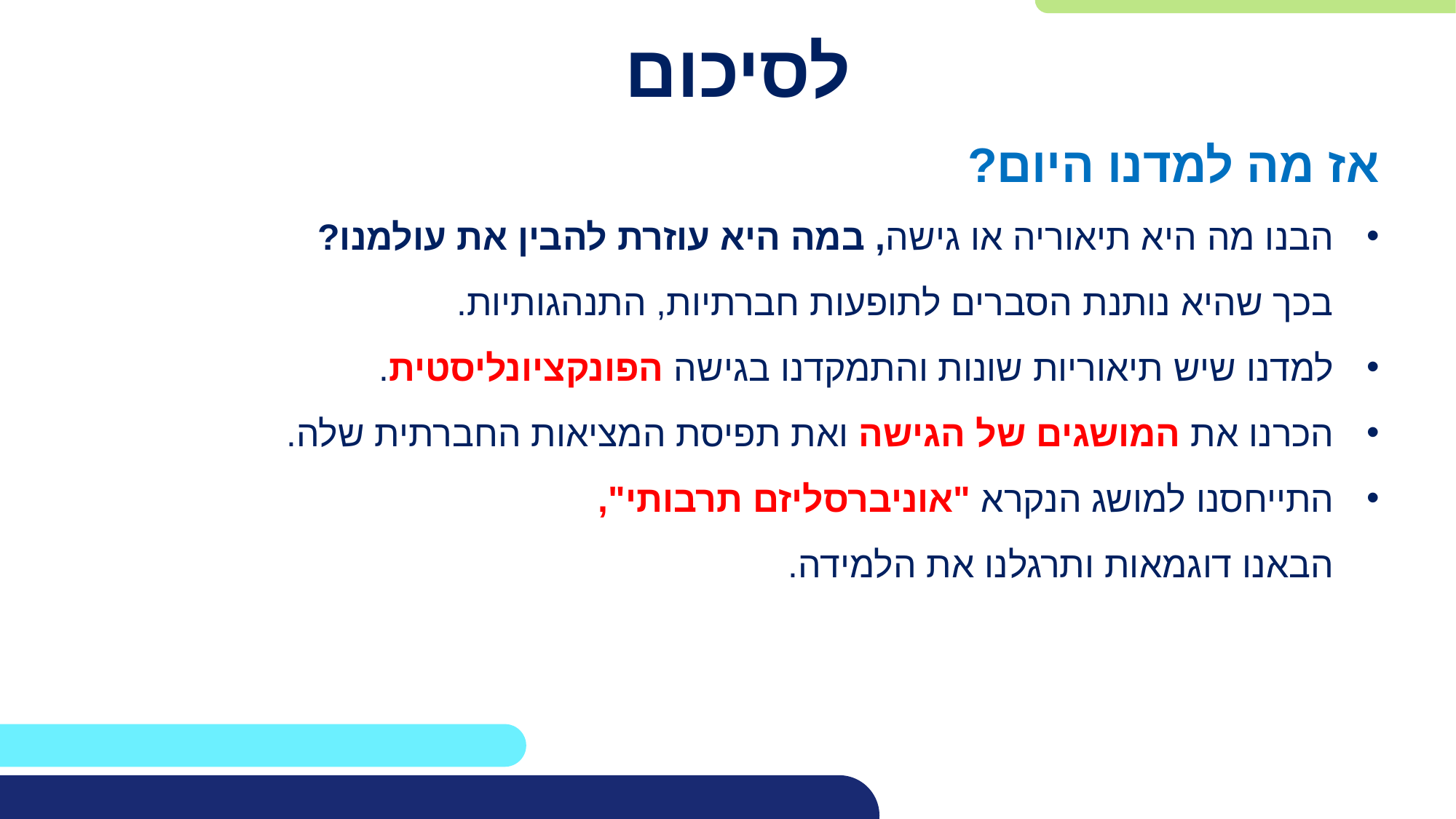

# לסיכום
אז מה למדנו היום?
הבנו מה היא תיאוריה או גישה, במה היא עוזרת להבין את עולמנו?
בכך שהיא נותנת הסברים לתופעות חברתיות, התנהגותיות.
למדנו שיש תיאוריות שונות והתמקדנו בגישה הפונקציונליסטית.
הכרנו את המושגים של הגישה ואת תפיסת המציאות החברתית שלה.
התייחסנו למושג הנקרא "אוניברסליזם תרבותי",
הבאנו דוגמאות ותרגלנו את הלמידה.